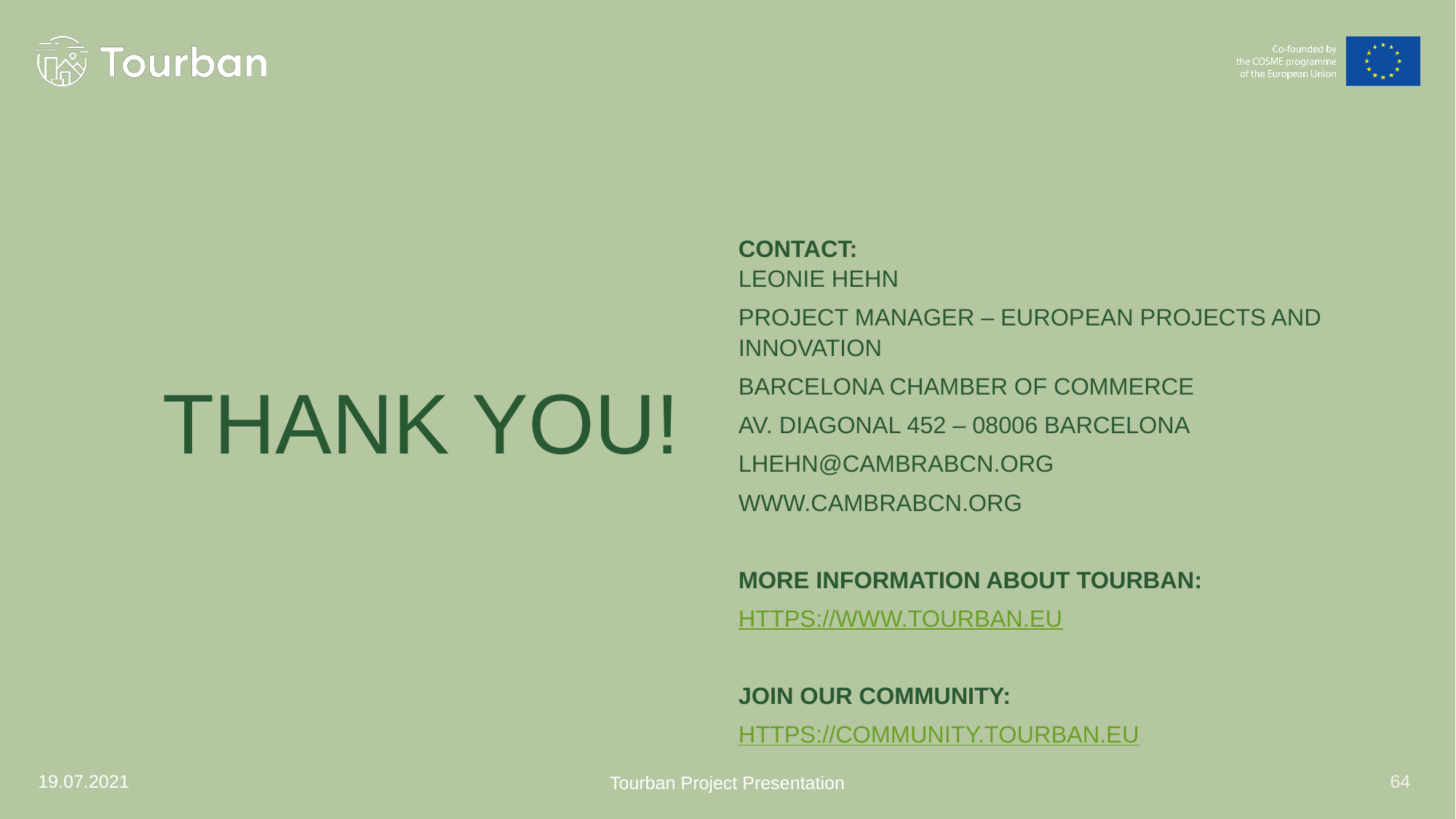

Contact:
LEONIE HEHN
Project Manager – European projects and innovation
Barcelona Chamber of Commerce
Av. Diagonal 452 – 08006 Barcelona
lhehn@cambrabcn.org
www.cambrabcn.org

More information about tourban:
https://www.tourban.eu

Join our community:
https://community.tourban.eu

Thank you!